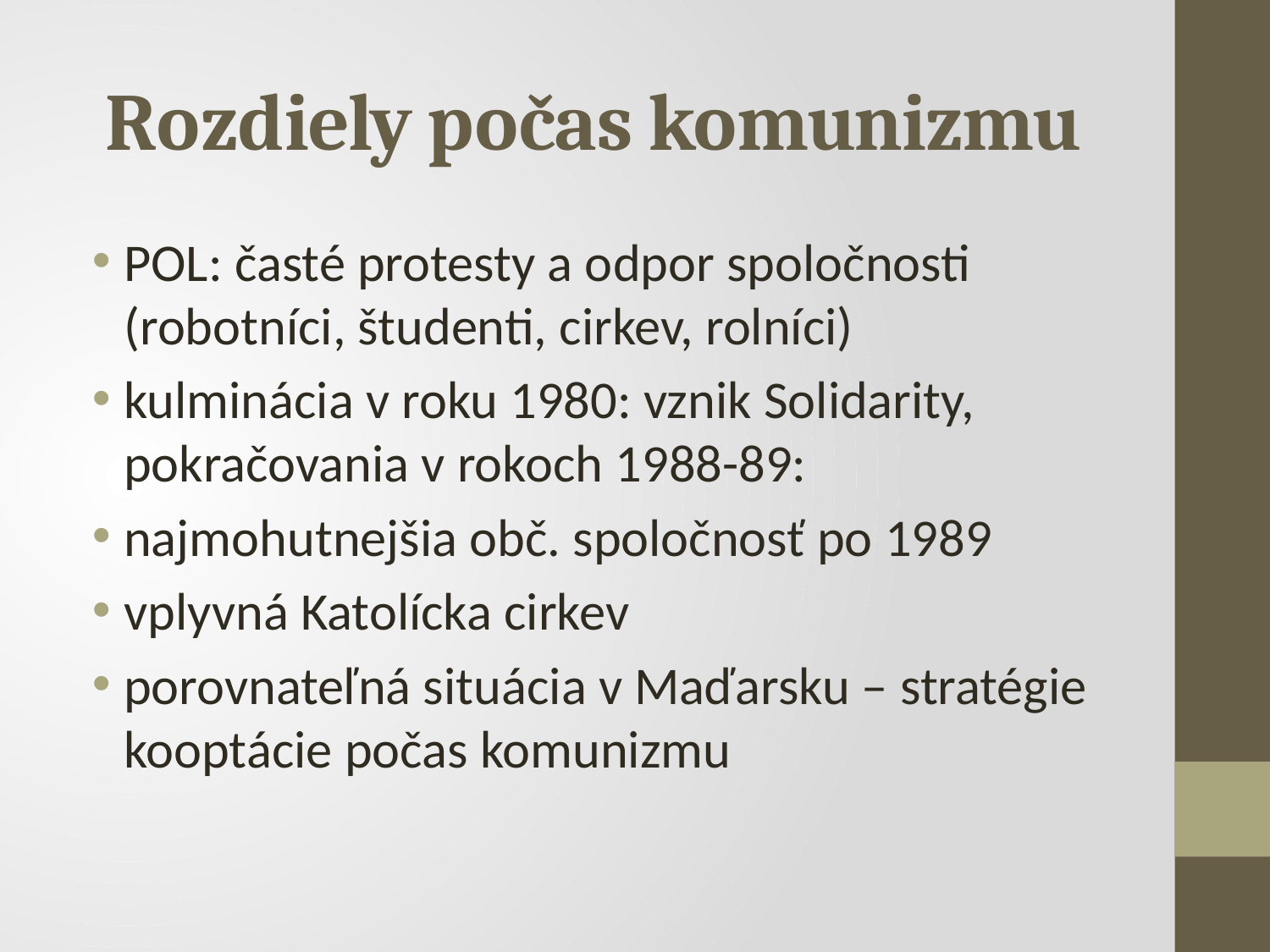

# Rozdiely počas komunizmu
POL: časté protesty a odpor spoločnosti (robotníci, študenti, cirkev, rolníci)
kulminácia v roku 1980: vznik Solidarity, pokračovania v rokoch 1988-89:
najmohutnejšia obč. spoločnosť po 1989
vplyvná Katolícka cirkev
porovnateľná situácia v Maďarsku – stratégie kooptácie počas komunizmu